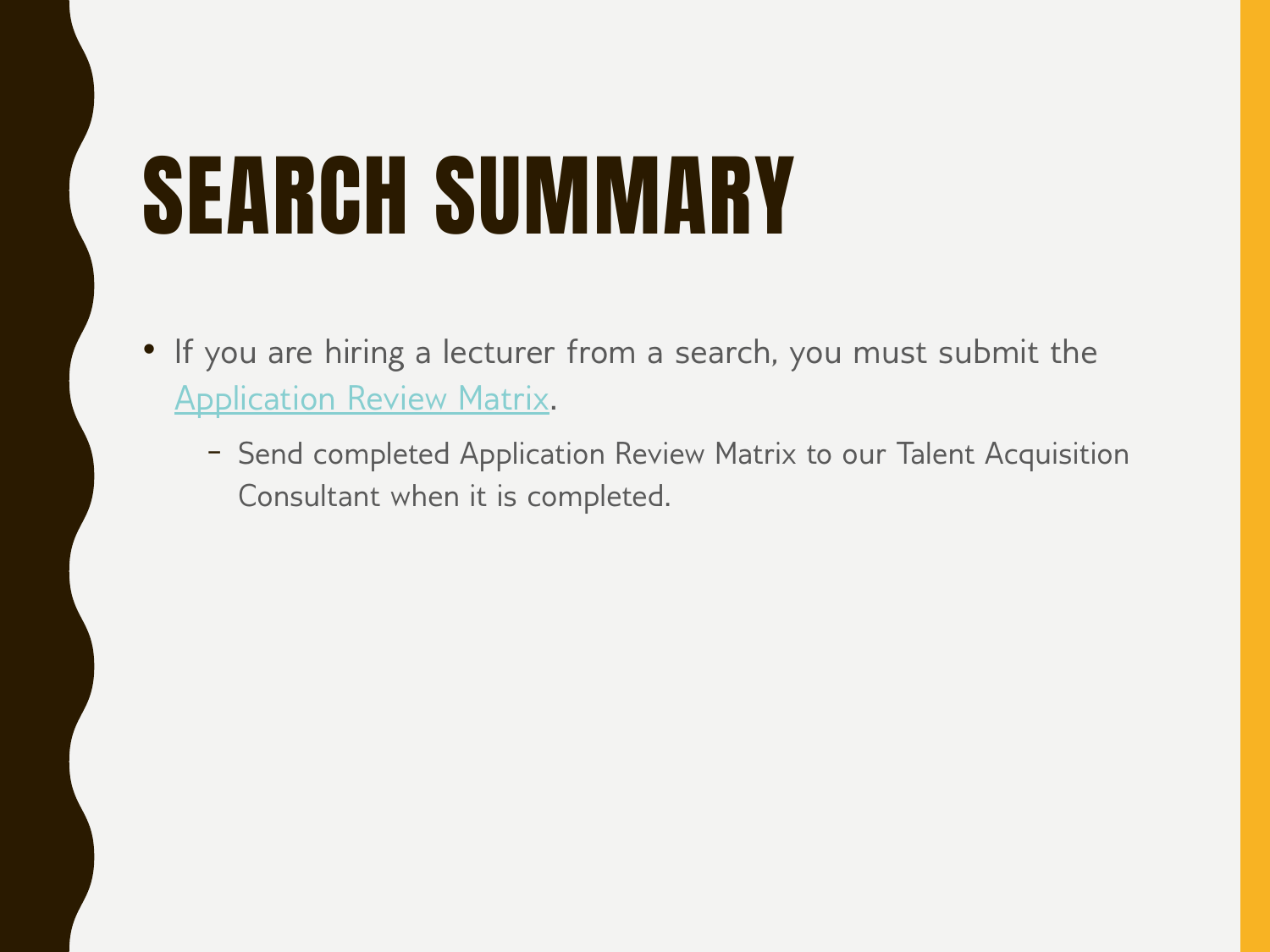

# Search Summary
If you are hiring a lecturer from a search, you must submit the Application Review Matrix.
Send completed Application Review Matrix to our Talent Acquisition Consultant when it is completed.